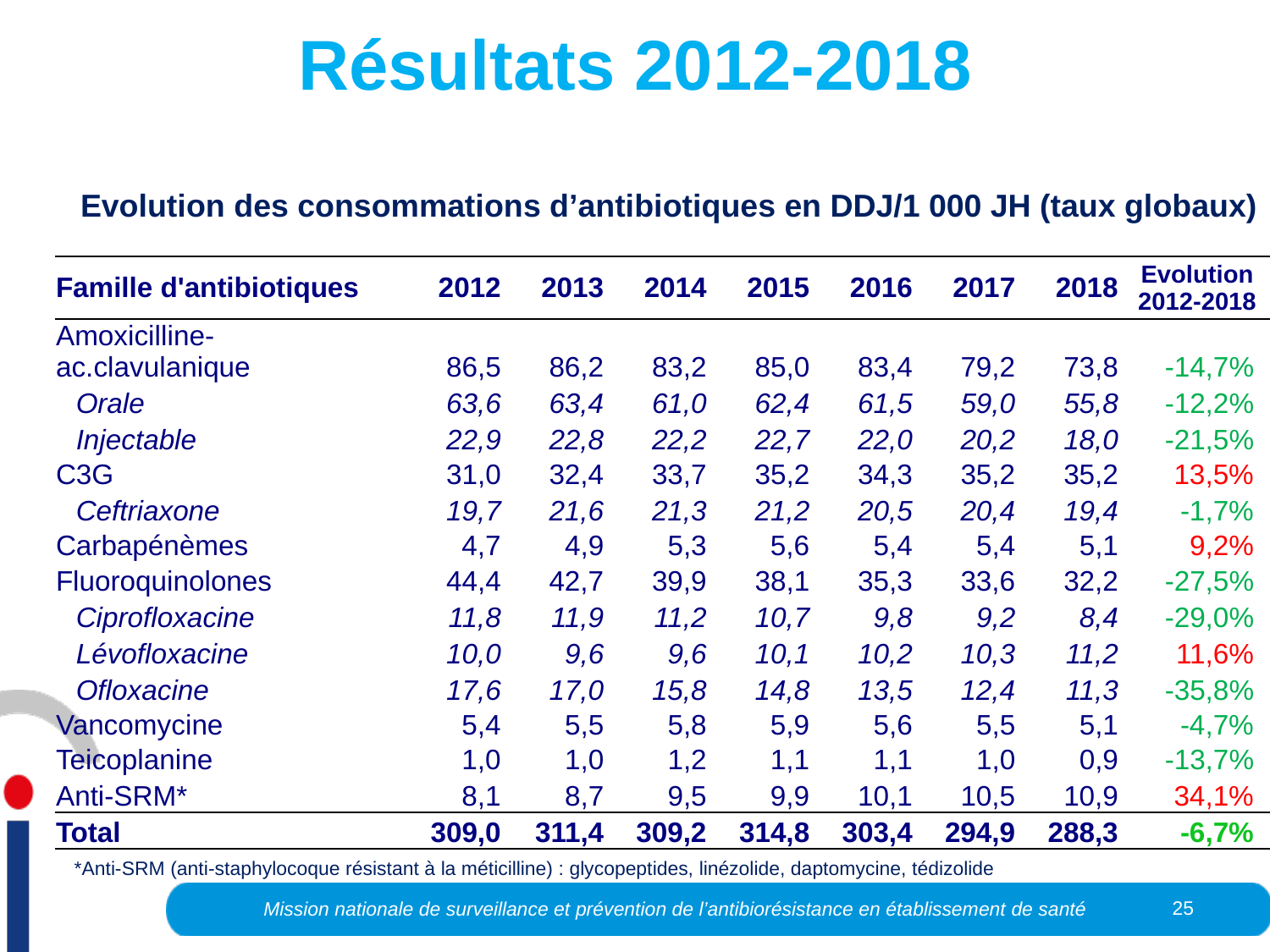

# Résultats 2012-2018
Evolution des consommations d’antibiotiques en DDJ/1 000 JH (taux globaux)

| Famille d'antibiotiques | 2012 | 2013 | 2014 | 2015 | 2016 | 2017 | 2018 | Evolution 2012-2018 |
| --- | --- | --- | --- | --- | --- | --- | --- | --- |
| Amoxicilline-ac.clavulanique | 86,5 | 86,2 | 83,2 | 85,0 | 83,4 | 79,2 | 73,8 | -14,7% |
| Orale | 63,6 | 63,4 | 61,0 | 62,4 | 61,5 | 59,0 | 55,8 | -12,2% |
| Injectable | 22,9 | 22,8 | 22,2 | 22,7 | 22,0 | 20,2 | 18,0 | -21,5% |
| C3G | 31,0 | 32,4 | 33,7 | 35,2 | 34,3 | 35,2 | 35,2 | 13,5% |
| Ceftriaxone | 19,7 | 21,6 | 21,3 | 21,2 | 20,5 | 20,4 | 19,4 | -1,7% |
| Carbapénèmes | 4,7 | 4,9 | 5,3 | 5,6 | 5,4 | 5,4 | 5,1 | 9,2% |
| Fluoroquinolones | 44,4 | 42,7 | 39,9 | 38,1 | 35,3 | 33,6 | 32,2 | -27,5% |
| Ciprofloxacine | 11,8 | 11,9 | 11,2 | 10,7 | 9,8 | 9,2 | 8,4 | -29,0% |
| Lévofloxacine | 10,0 | 9,6 | 9,6 | 10,1 | 10,2 | 10,3 | 11,2 | 11,6% |
| Ofloxacine | 17,6 | 17,0 | 15,8 | 14,8 | 13,5 | 12,4 | 11,3 | -35,8% |
| Vancomycine | 5,4 | 5,5 | 5,8 | 5,9 | 5,6 | 5,5 | 5,1 | -4,7% |
| Teicoplanine | 1,0 | 1,0 | 1,2 | 1,1 | 1,1 | 1,0 | 0,9 | -13,7% |
| Anti-SRM\* | 8,1 | 8,7 | 9,5 | 9,9 | 10,1 | 10,5 | 10,9 | 34,1% |
| Total | 309,0 | 311,4 | 309,2 | 314,8 | 303,4 | 294,9 | 288,3 | -6,7% |
*Anti-SRM (anti-staphylocoque résistant à la méticilline) : glycopeptides, linézolide, daptomycine, tédizolide
25